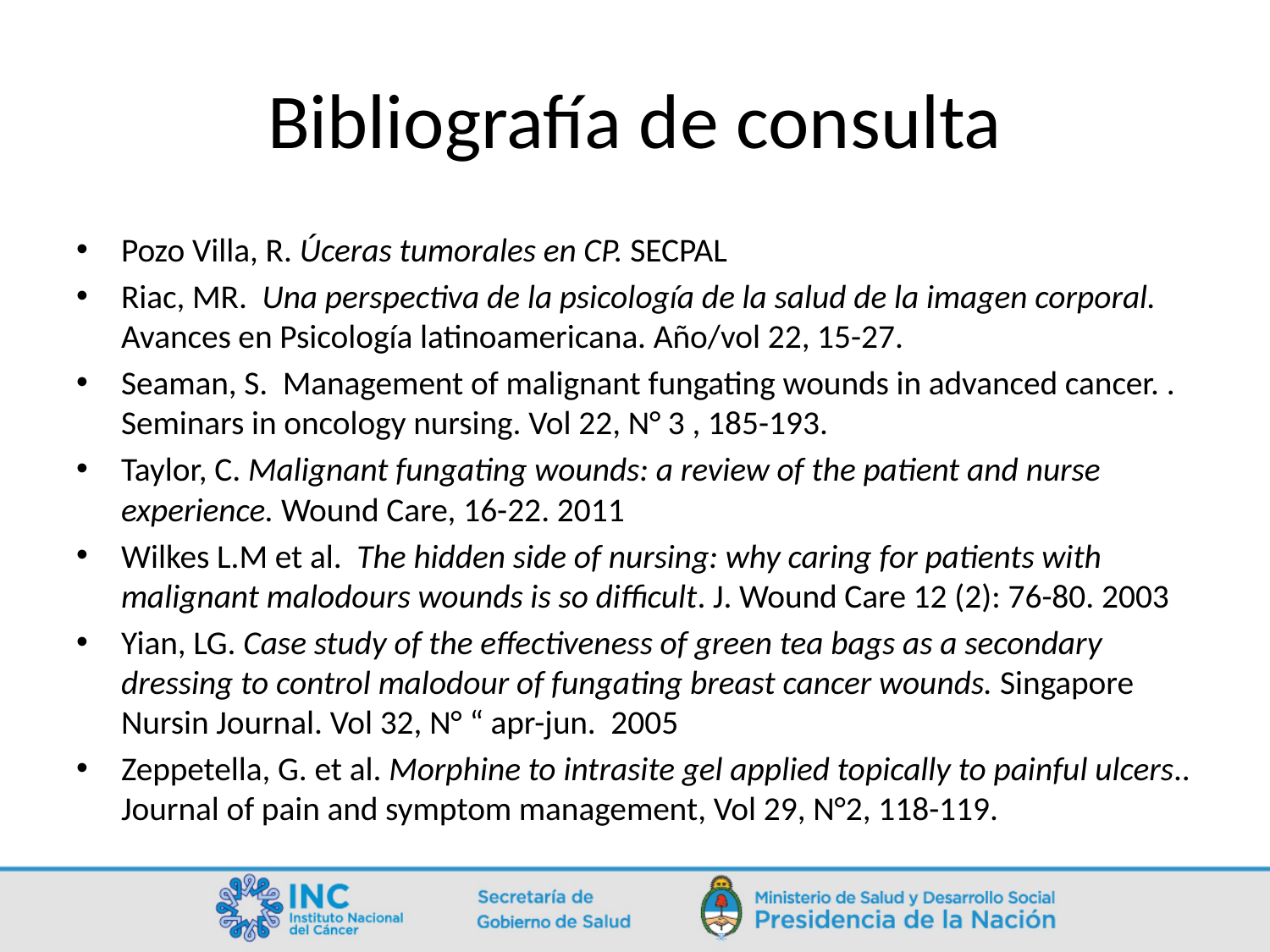

# Bibliografía de consulta
Pozo Villa, R. Úceras tumorales en CP. SECPAL
Riac, MR.  Una perspectiva de la psicología de la salud de la imagen corporal. Avances en Psicología latinoamericana. Año/vol 22, 15-27.
Seaman, S.  Management of malignant fungating wounds in advanced cancer. . Seminars in oncology nursing. Vol 22, N° 3 , 185-193.
Taylor, C. Malignant fungating wounds: a review of the patient and nurse experience. Wound Care, 16-22. 2011
Wilkes L.M et al.  The hidden side of nursing: why caring for patients with malignant malodours wounds is so difficult. J. Wound Care 12 (2): 76-80. 2003
Yian, LG. Case study of the effectiveness of green tea bags as a secondary dressing to control malodour of fungating breast cancer wounds. Singapore Nursin Journal. Vol 32, N° “ apr-jun.  2005
Zeppetella, G. et al. Morphine to intrasite gel applied topically to painful ulcers.. Journal of pain and symptom management, Vol 29, N°2, 118-119.